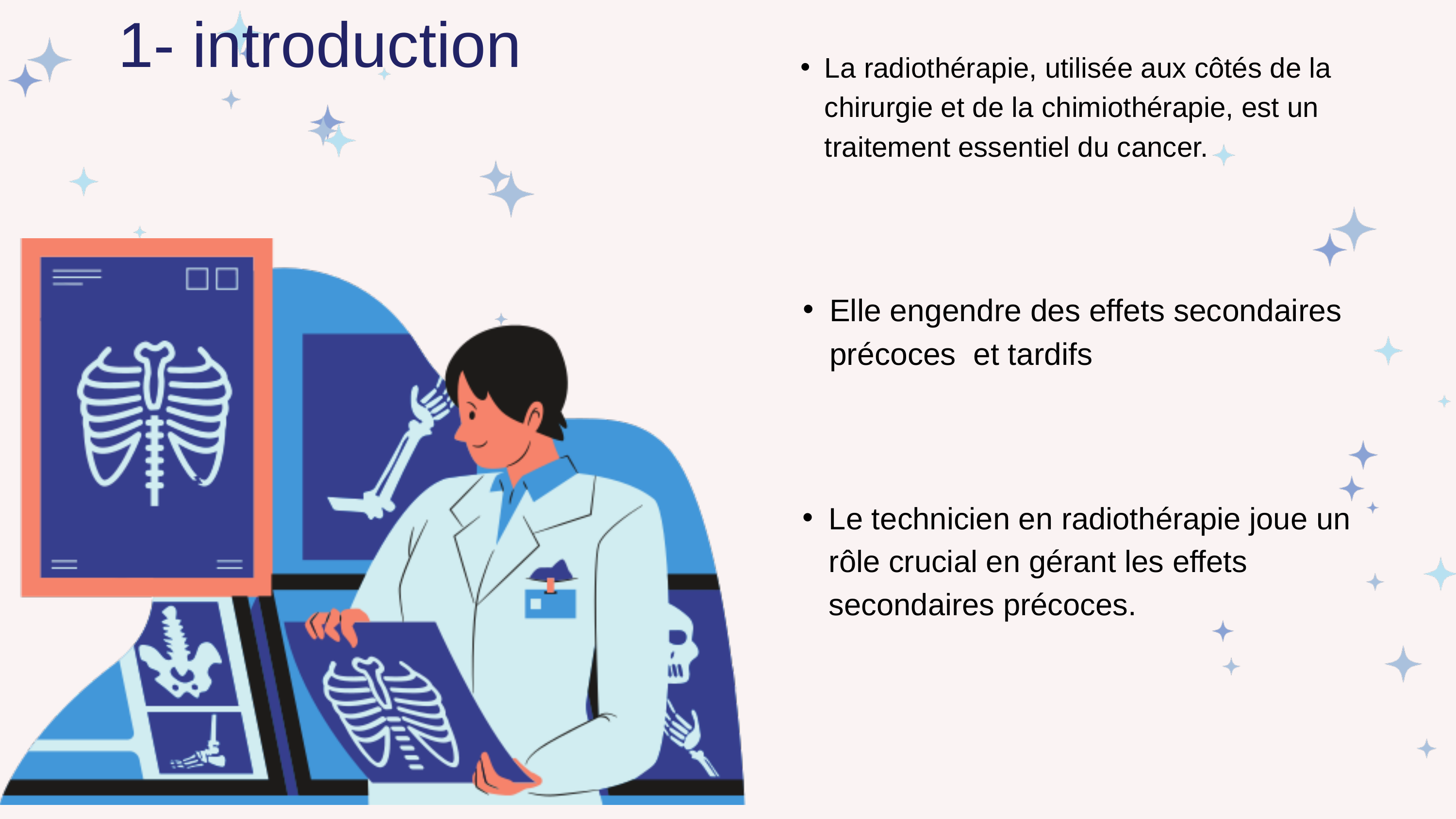

1- introduction
La radiothérapie, utilisée aux côtés de la chirurgie et de la chimiothérapie, est un traitement essentiel du cancer.

Elle engendre des effets secondaires précoces  et tardifs
Le technicien en radiothérapie joue un rôle crucial en gérant les effets secondaires précoces.